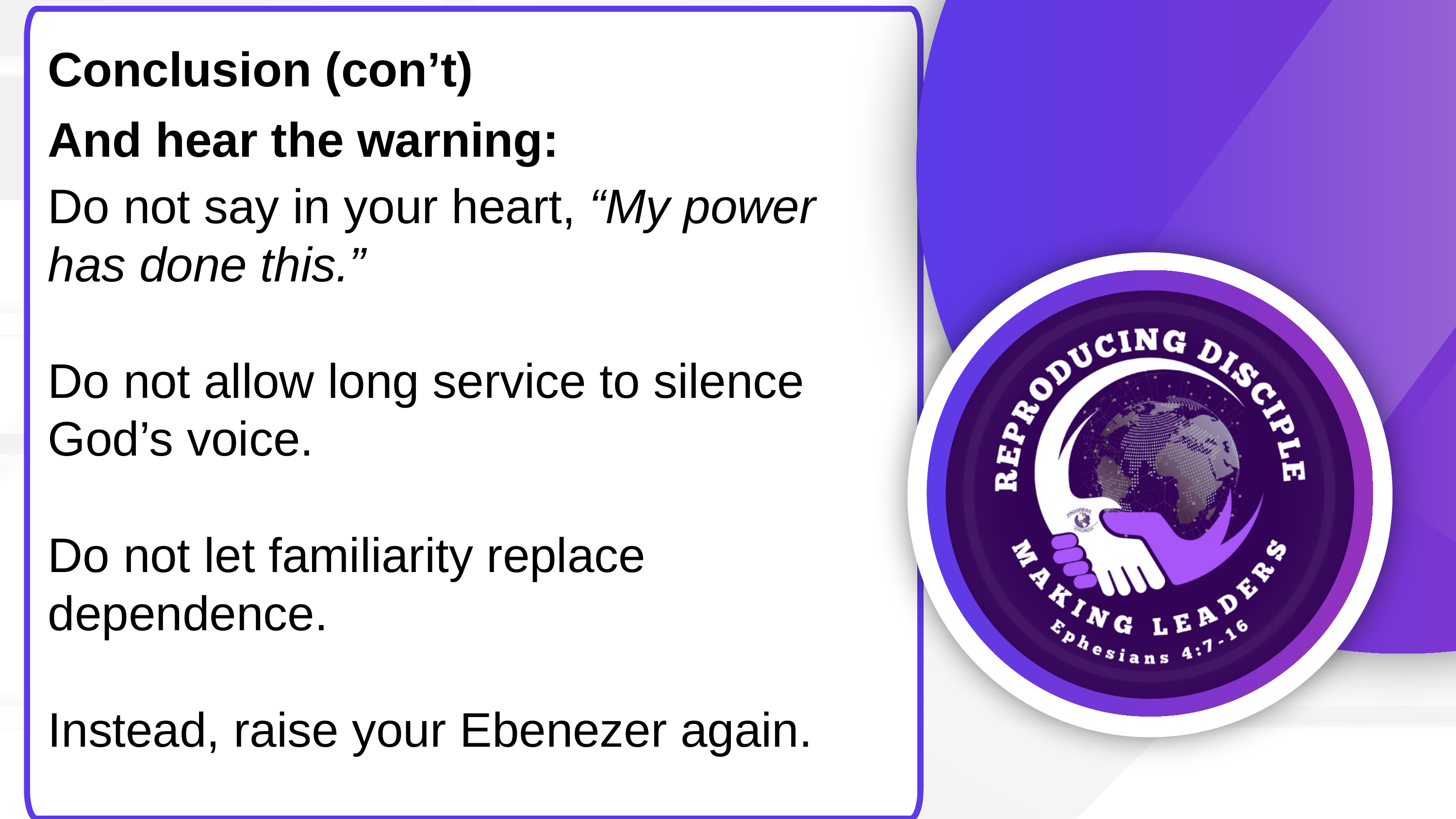

Conclusion (con’t)
And hear the warning:
Do not say in your heart, “My power has done this.”
Do not allow long service to silence God’s voice.
Do not let familiarity replace dependence.

Instead, raise your Ebenezer again.